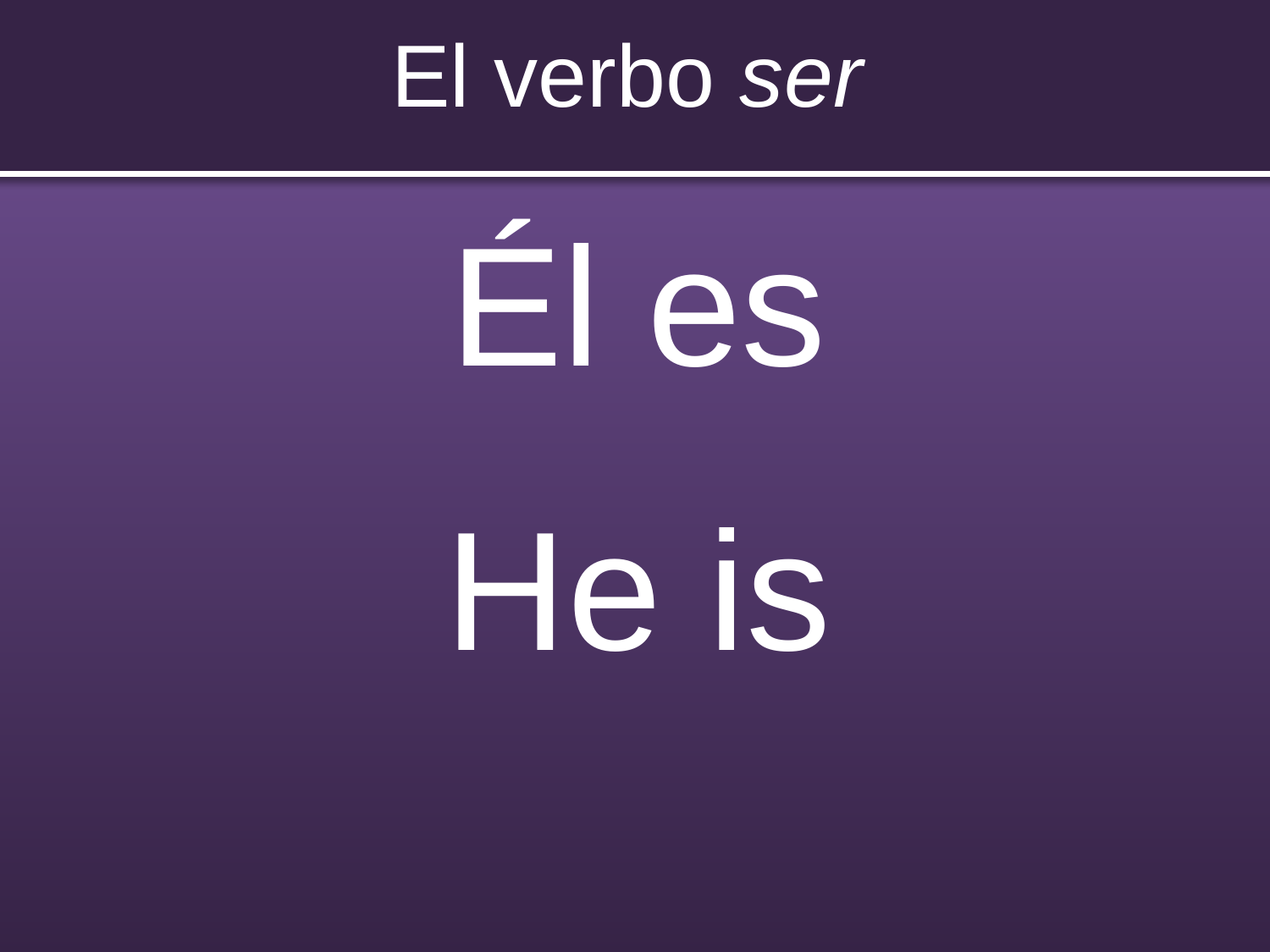

# El verbo ser
Él es
He is